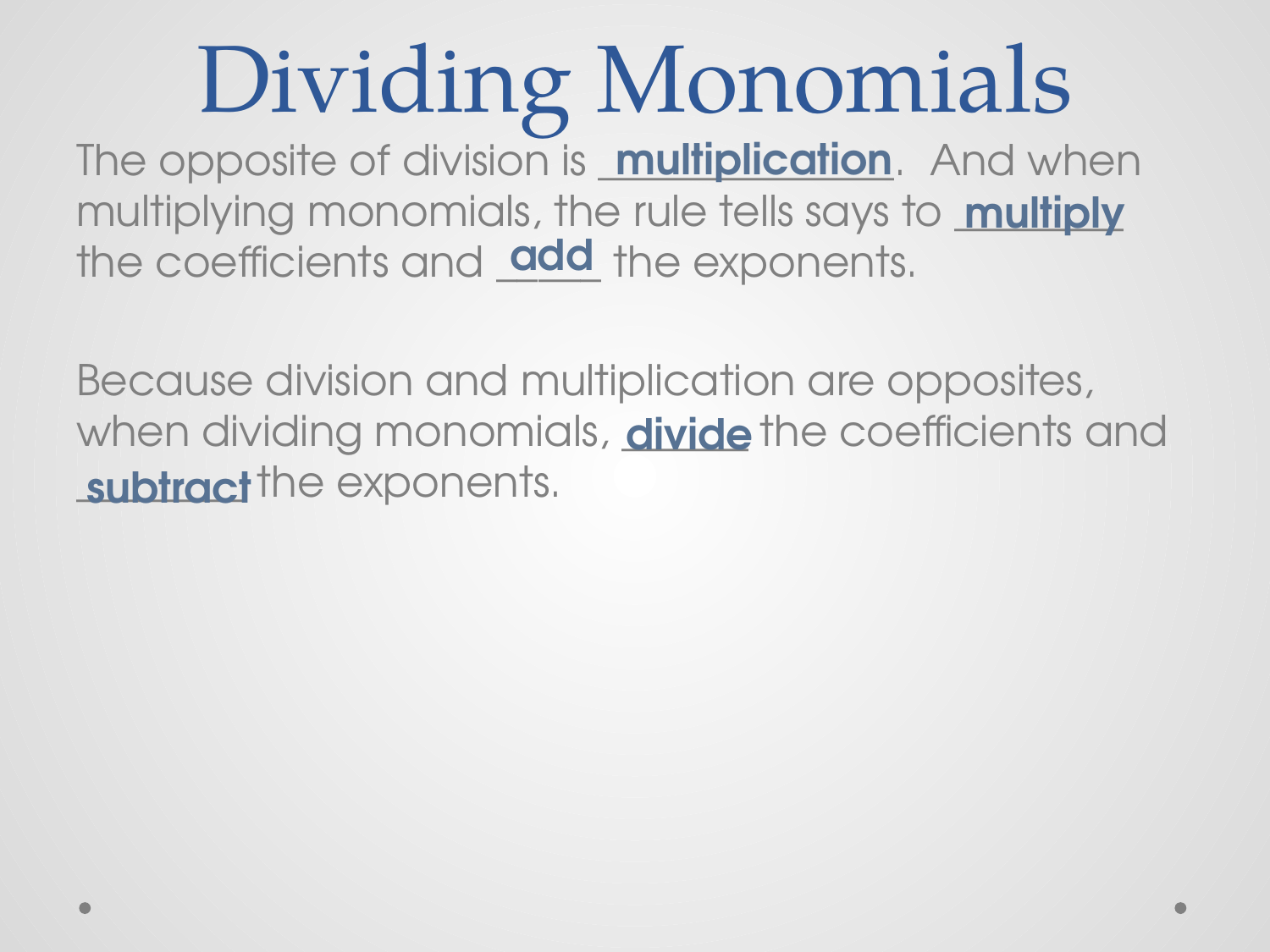

# Dividing Monomials
multiplication
The opposite of division is ______________.  And when multiplying monomials, the rule tells says to ________ the coefficients and _____ the exponents.

Because division and multiplication are opposites, when dividing monomials, ______ the coefficients and ________ the exponents.

multiply
add
divide
subtract